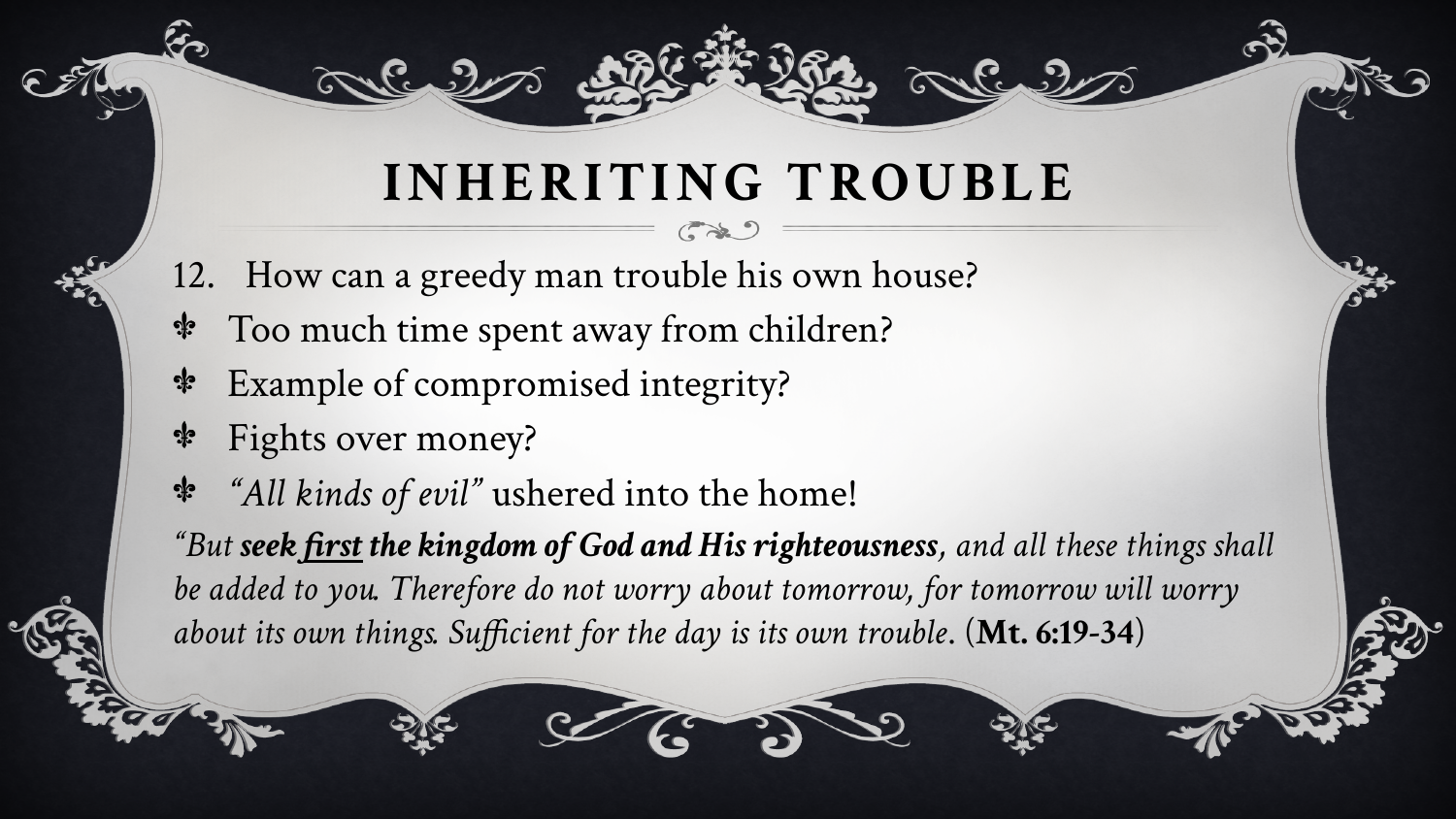

# Inheriting Trouble
How can a greedy man trouble his own house?
Too much time spent away from children?
Example of compromised integrity?
Fights over money?
“All kinds of evil” ushered into the home!
“But seek first the kingdom of God and His righteousness, and all these things shall be added to you. Therefore do not worry about tomorrow, for tomorrow will worry about its own things. Sufficient for the day is its own trouble. (Mt. 6:19-34)